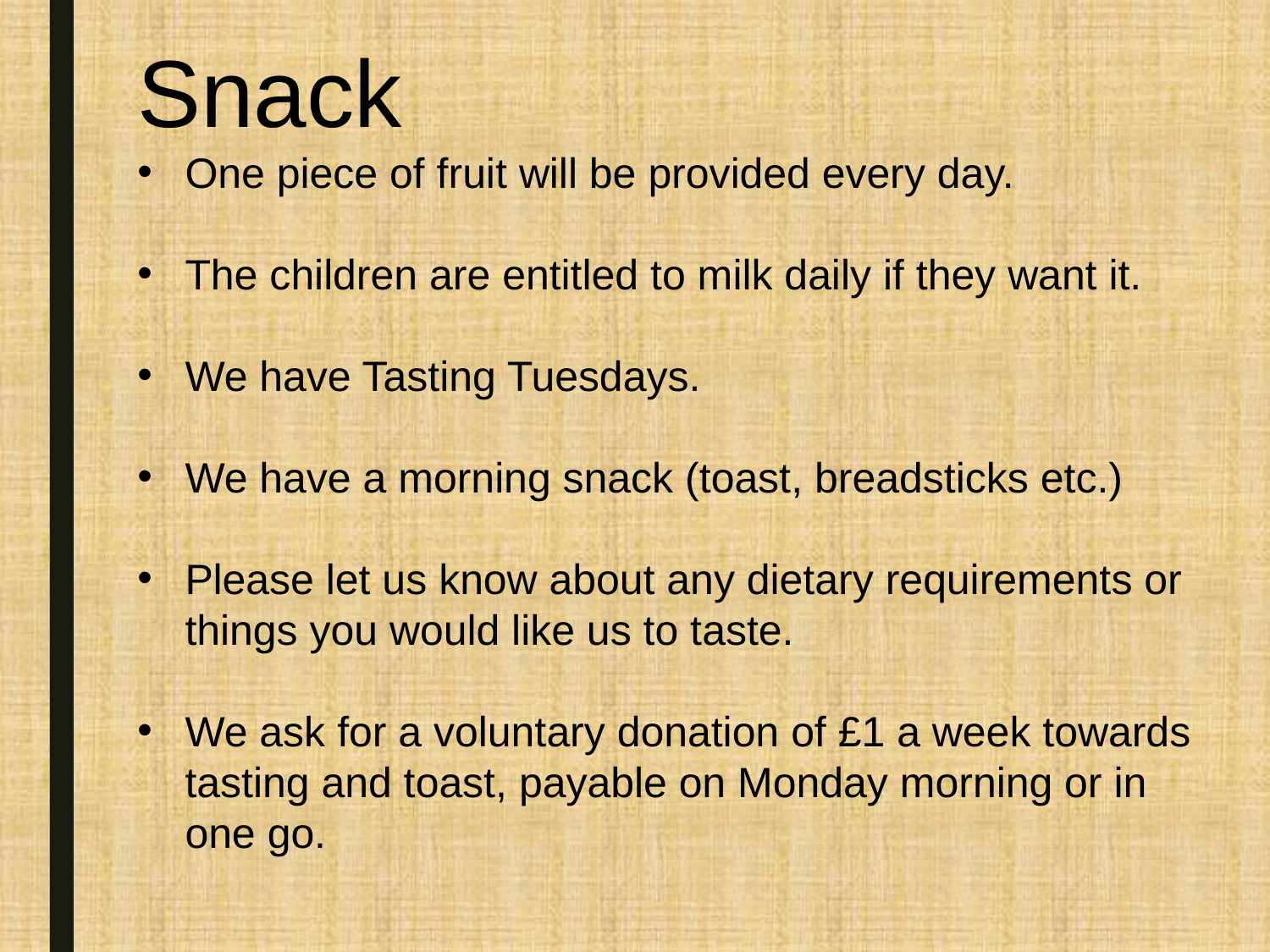

Snack

One piece of fruit will be provided every day.

The children are entitled to milk daily if they want it.

We have Tasting Tuesdays.

We have a morning snack (toast, breadsticks etc.)

Please let us know about any dietary requirements or things you would like us to taste.

We ask for a voluntary donation of £1 a week towards tasting and toast, payable on Monday morning or in one go.